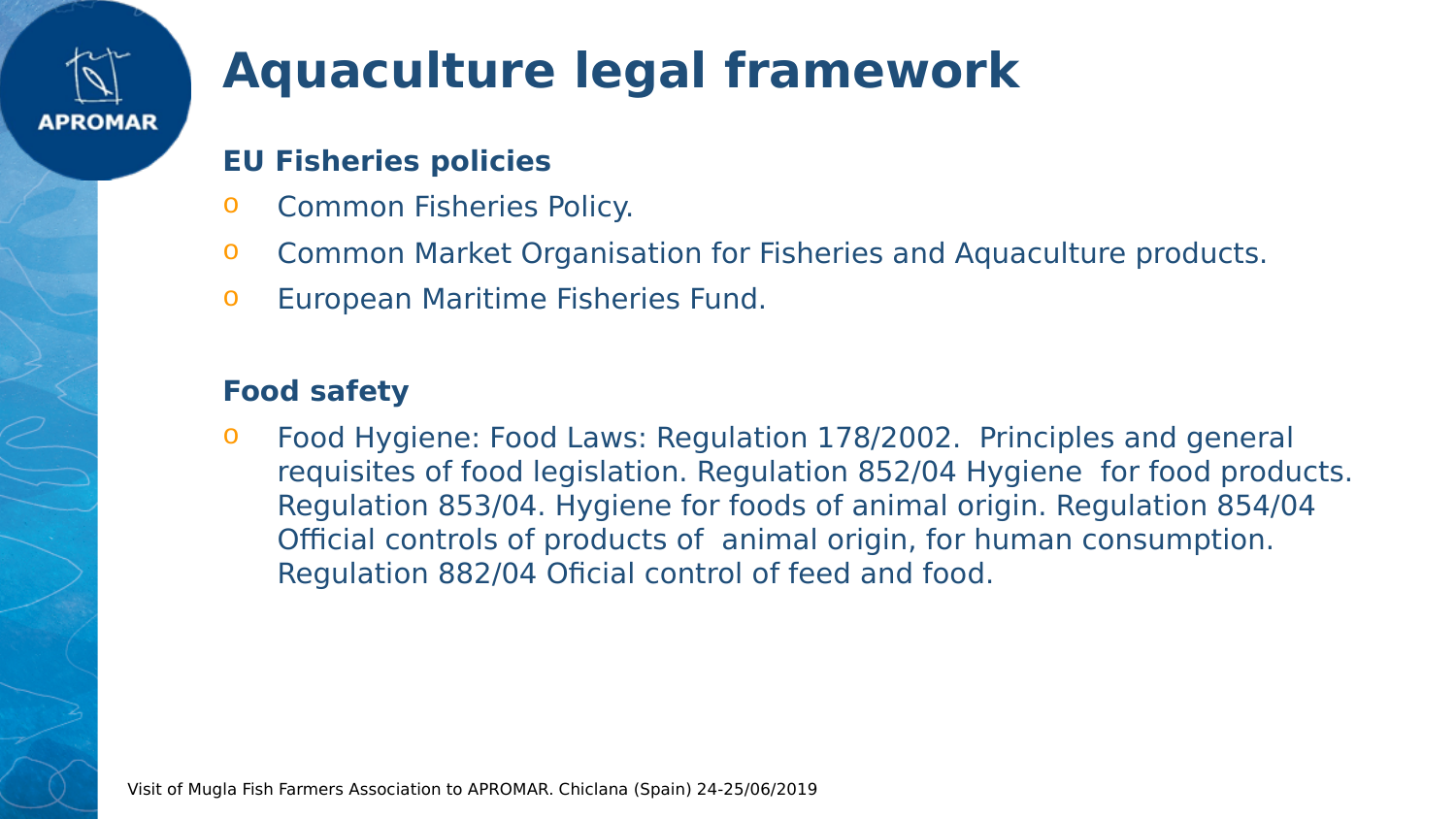

Aquaculture legal framework
EU Fisheries policies
Common Fisheries Policy.
Common Market Organisation for Fisheries and Aquaculture products.
European Maritime Fisheries Fund.

Food safety
Food Hygiene: Food Laws: Regulation 178/2002.  Principles and general requisites of food legislation. Regulation 852/04 Hygiene  for food products. Regulation 853/04. Hygiene for foods of animal origin. Regulation 854/04 Official controls of products of  animal origin, for human consumption. Regulation 882/04 Oficial control of feed and food.